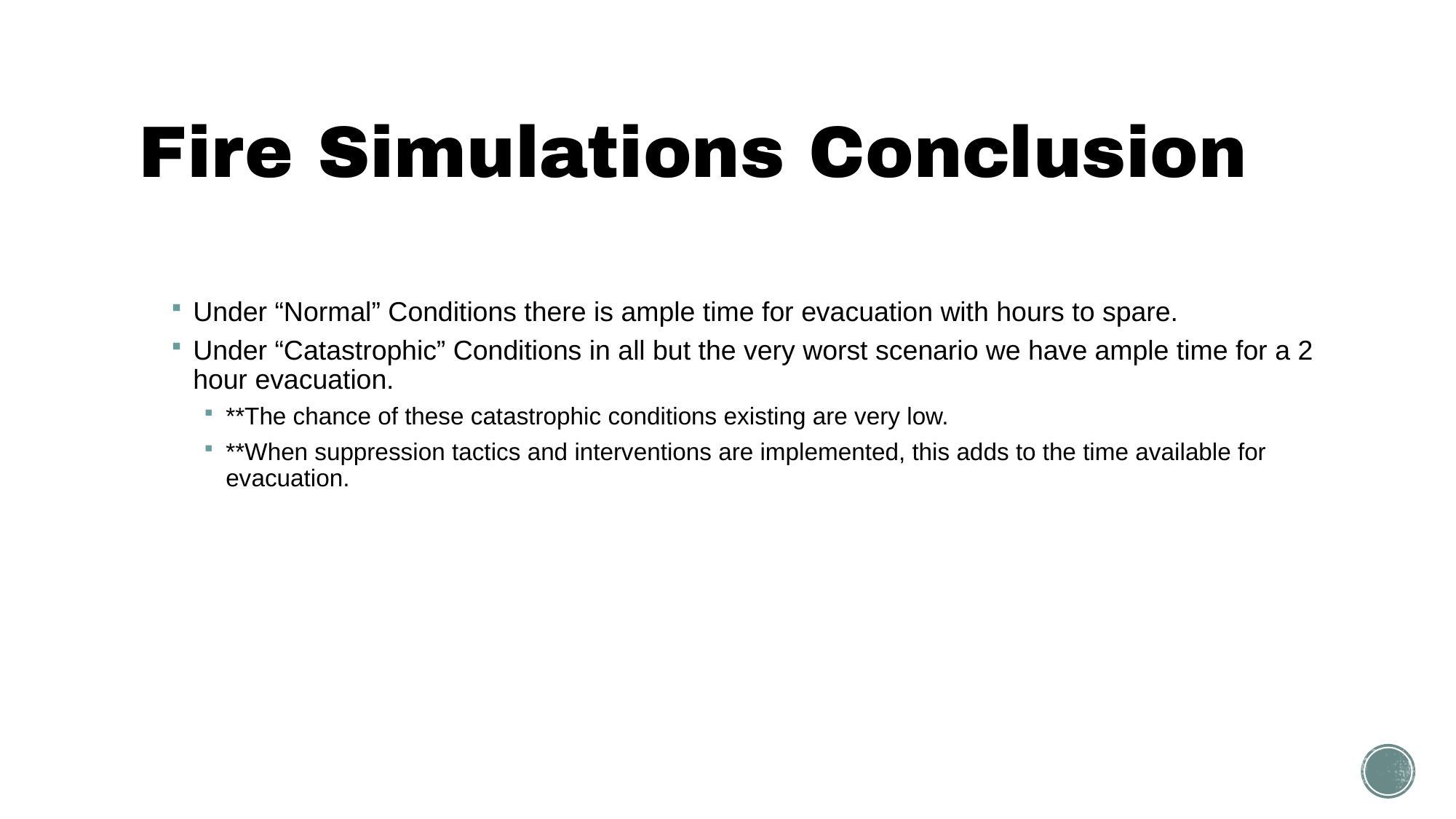

# Fire Simulations Conclusion

Under “Normal” Conditions there is ample time for evacuation with hours to spare.
Under “Catastrophic” Conditions in all but the very worst scenario we have ample time for a 2 hour evacuation.
**The chance of these catastrophic conditions existing are very low.
**When suppression tactics and interventions are implemented, this adds to the time available for evacuation.